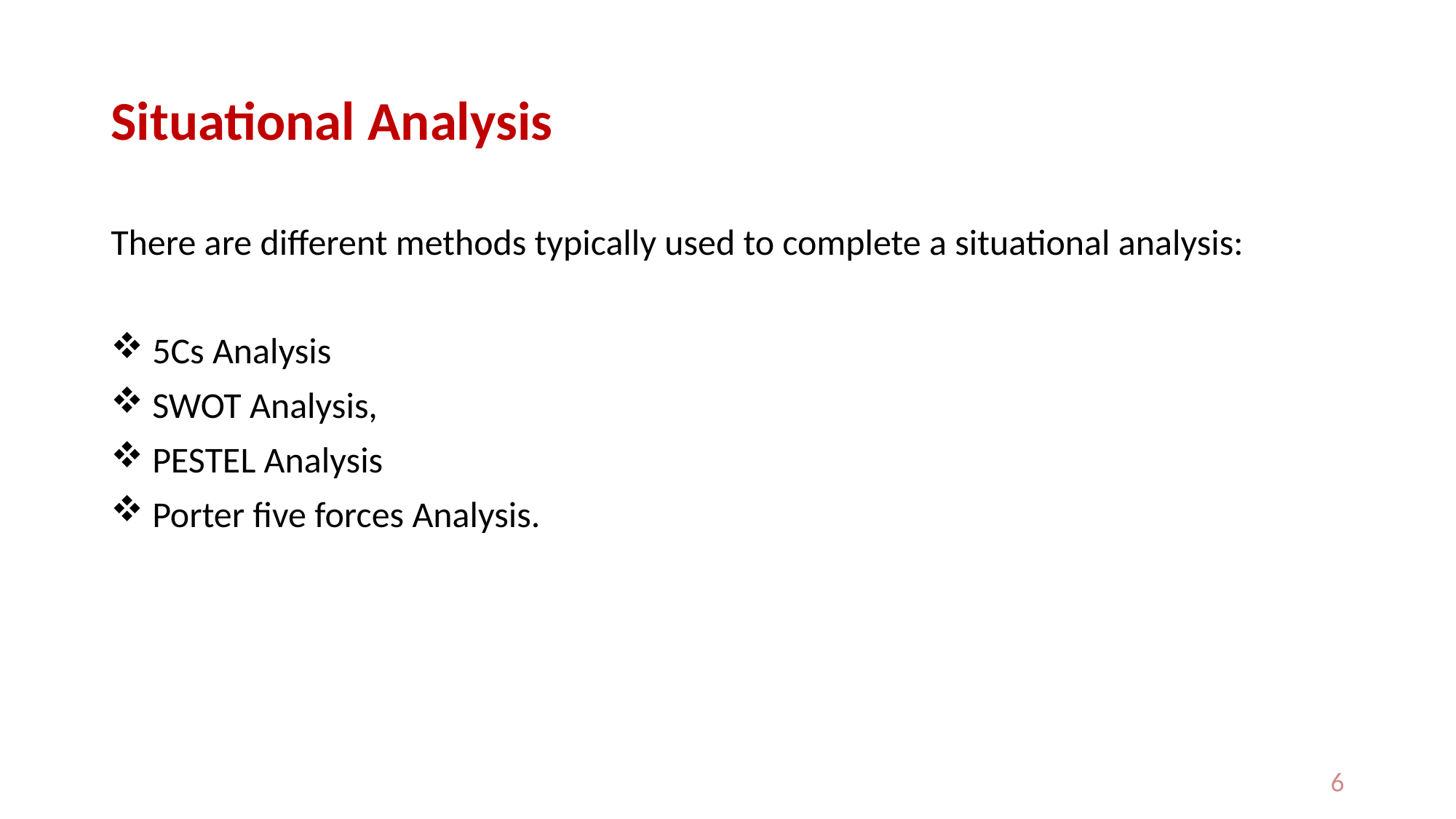

# Situational Analysis
There are different methods typically used to complete a situational analysis:

 5Cs Analysis
 SWOT Analysis,
 PESTEL Analysis
 Porter five forces Analysis.
6